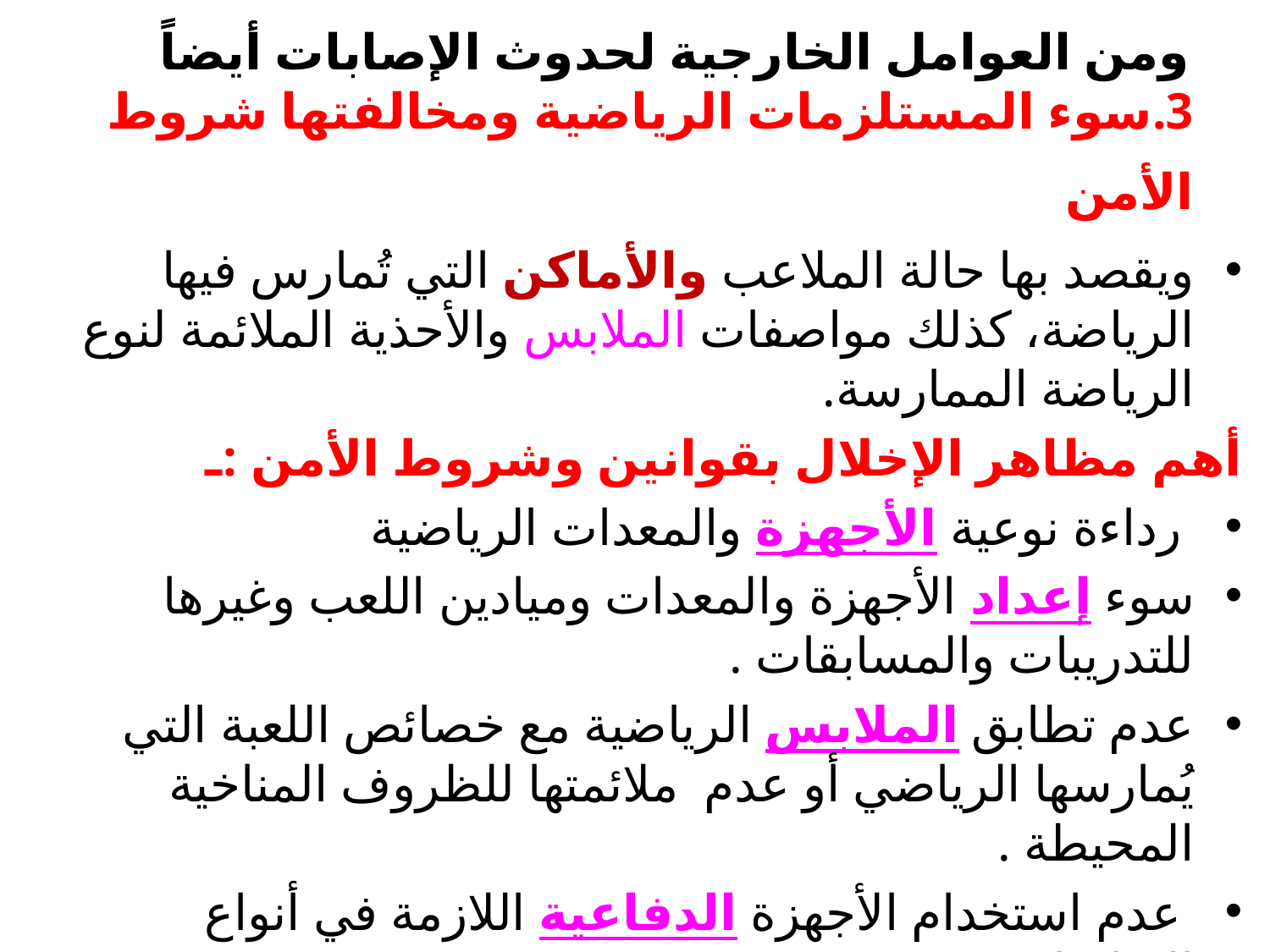

# ومن العوامل الخارجية لحدوث الإصابات أيضاً 3.سوء المستلزمات الرياضية ومخالفتها شروط الأمن
ويقصد بها حالة الملاعب والأماكن التي تُمارس فيها الرياضة، كذلك مواصفات الملابس والأحذية الملائمة لنوع الرياضة الممارسة.
أهم مظاهر الإخلال بقوانين وشروط الأمن :ـ
 رداءة نوعية الأجهزة والمعدات الرياضية
سوء إعداد الأجهزة والمعدات وميادين اللعب وغيرها للتدريبات والمسابقات .
عدم تطابق الملابس الرياضية مع خصائص اللعبة التي يُمارسها الرياضي أو عدم  ملائمتها للظروف المناخية المحيطة .
 عدم استخدام الأجهزة الدفاعية اللازمة في أنواع الرياضات.